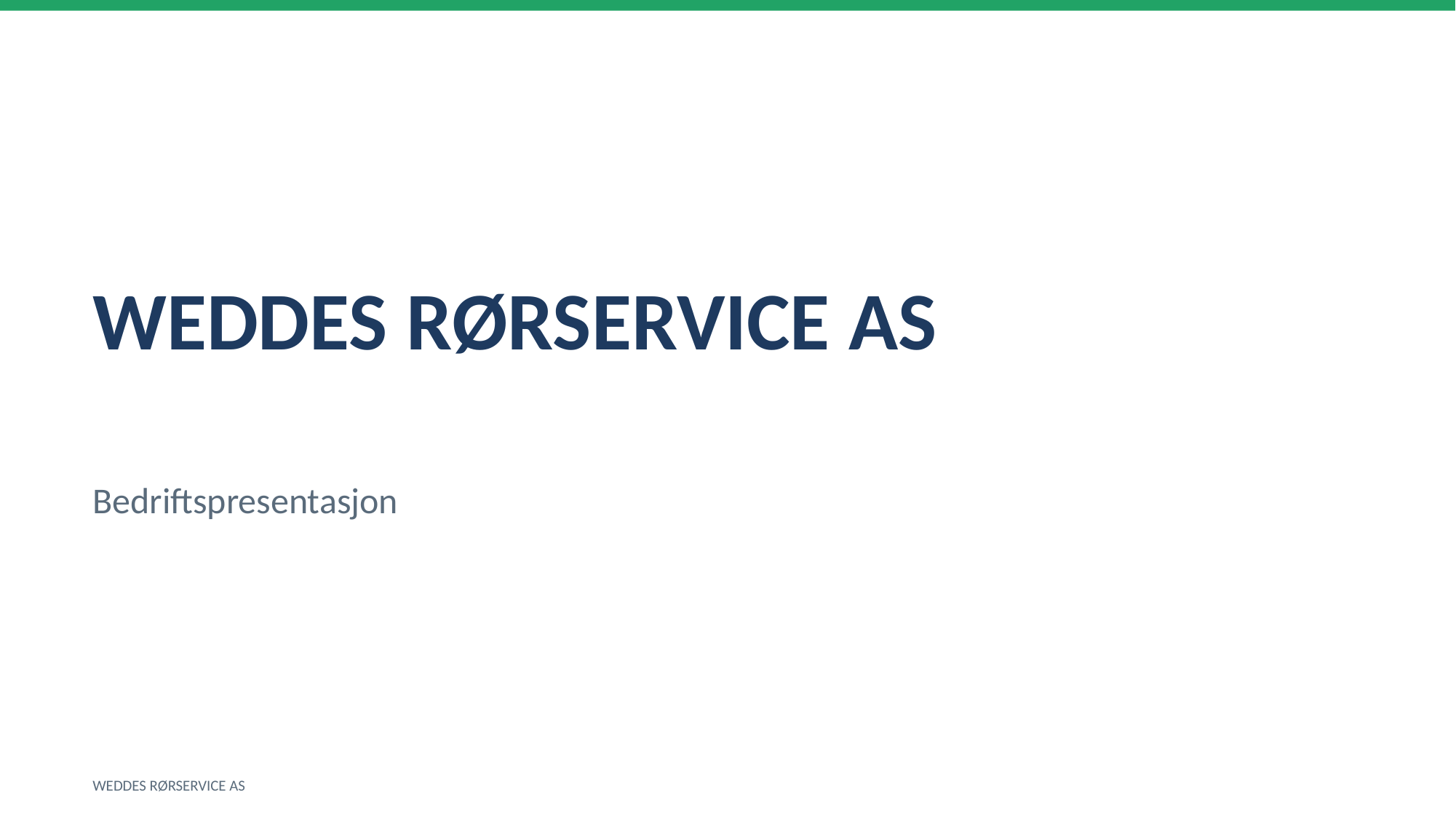

WEDDES RØRSERVICE AS
Bedriftspresentasjon
WEDDES RØRSERVICE AS